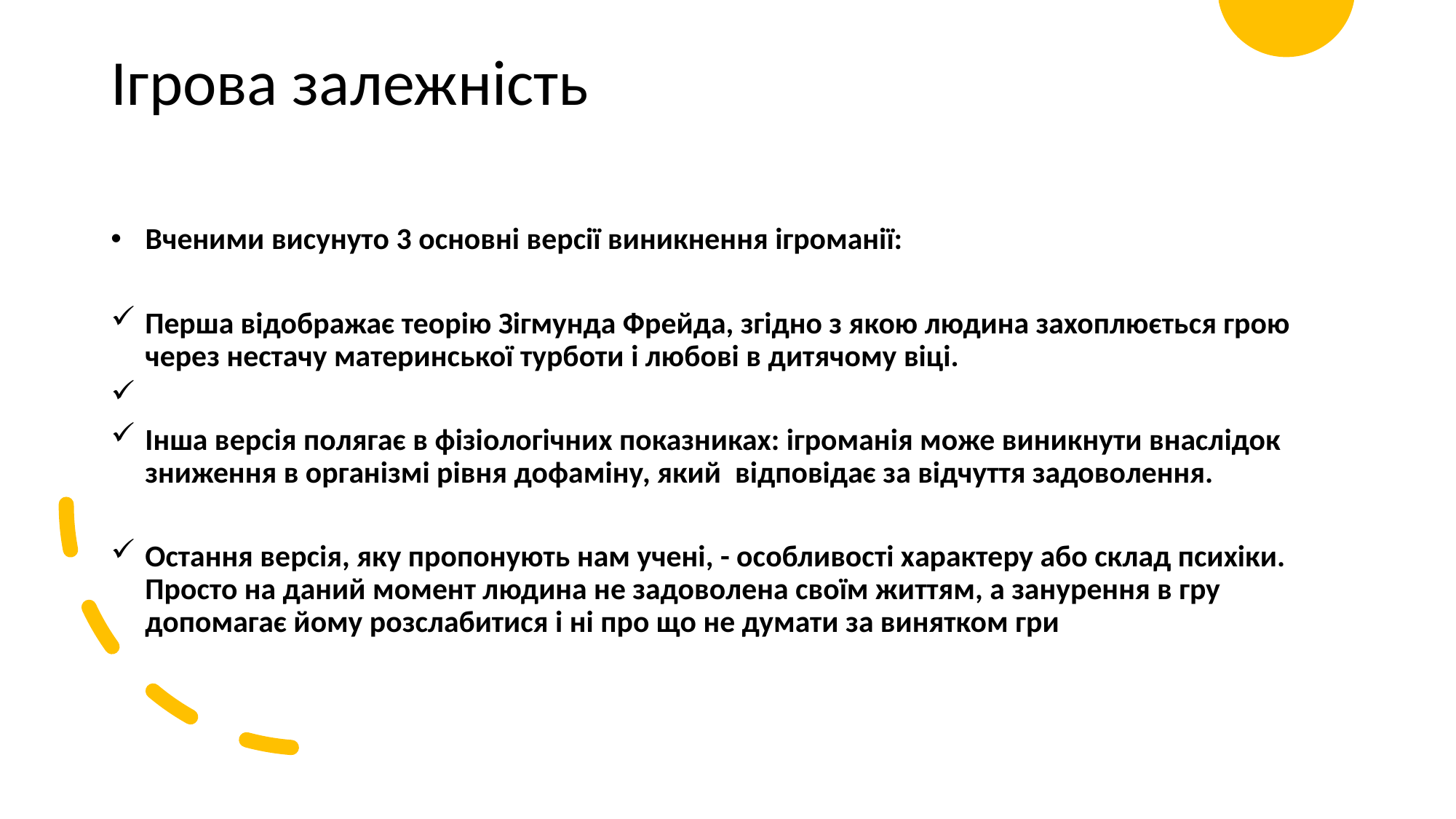

# Ігрова залежність
 Вченими висунуто 3 основні версії виникнення ігроманії:

Перша відображає теорію Зігмунда Фрейда, згідно з якою людина захоплюється грою через нестачу материнської турботи і любові в дитячому віці.

Інша версія полягає в фізіологічних показниках: ігроманія може виникнути внаслідок зниження в організмі рівня дофаміну, який  відповідає за відчуття задоволення.

Остання версія, яку пропонують нам учені, - особливості характеру або склад психіки. Просто на даний момент людина не задоволена своїм життям, а занурення в гру допомагає йому розслабитися і ні про що не думати за винятком гри